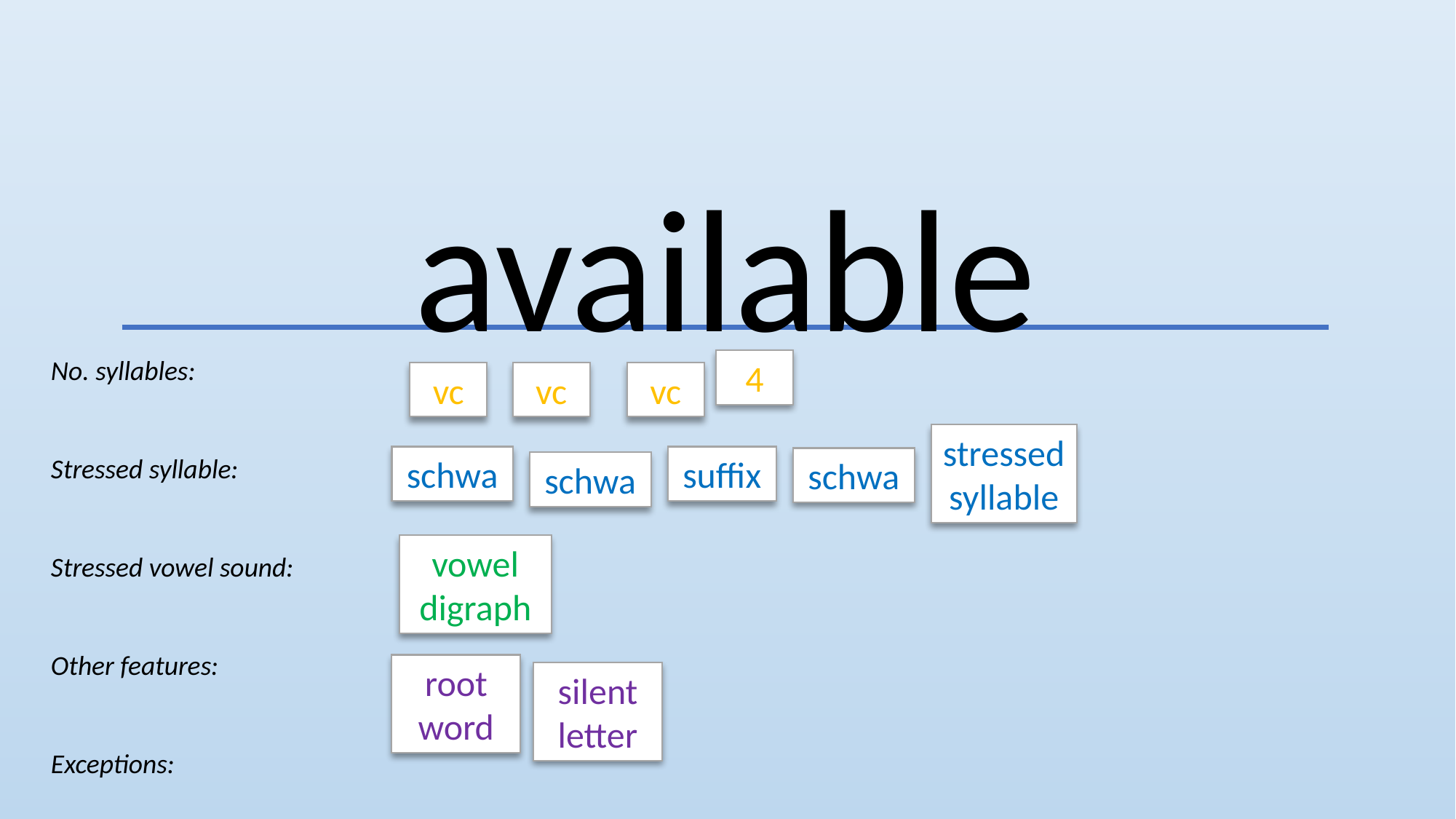

available
No. syllables:

Stressed syllable:

Stressed vowel sound:

Other features:

Exceptions:
4
vc
vc
vc
stressed
syllable
schwa
suffix
schwa
schwa
vowel
digraph
root
word
silent
letter